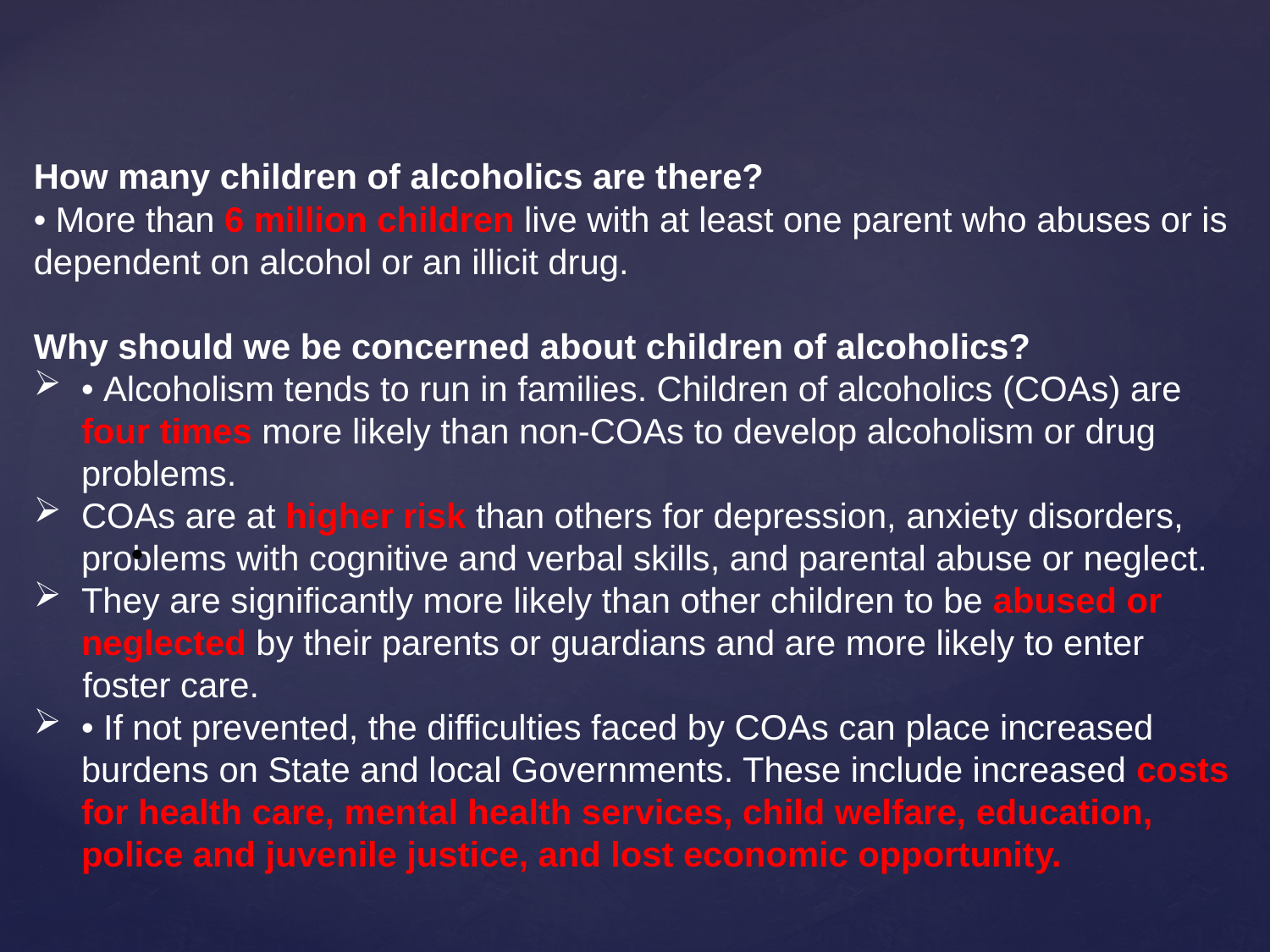

How many children of alcoholics are there?
• More than 6 million children live with at least one parent who abuses or is dependent on alcohol or an illicit drug.

Why should we be concerned about children of alcoholics?
• Alcoholism tends to run in families. Children of alcoholics (COAs) are four times more likely than non-COAs to develop alcoholism or drug problems.
COAs are at higher risk than others for depression, anxiety disorders, problems with cognitive and verbal skills, and parental abuse or neglect.
They are significantly more likely than other children to be abused or neglected by their parents or guardians and are more likely to enter
     foster care.
• If not prevented, the difficulties faced by COAs can place increased burdens on State and local Governments. These include increased costs for health care, mental health services, child welfare, education, police and juvenile justice, and lost economic opportunity.
•